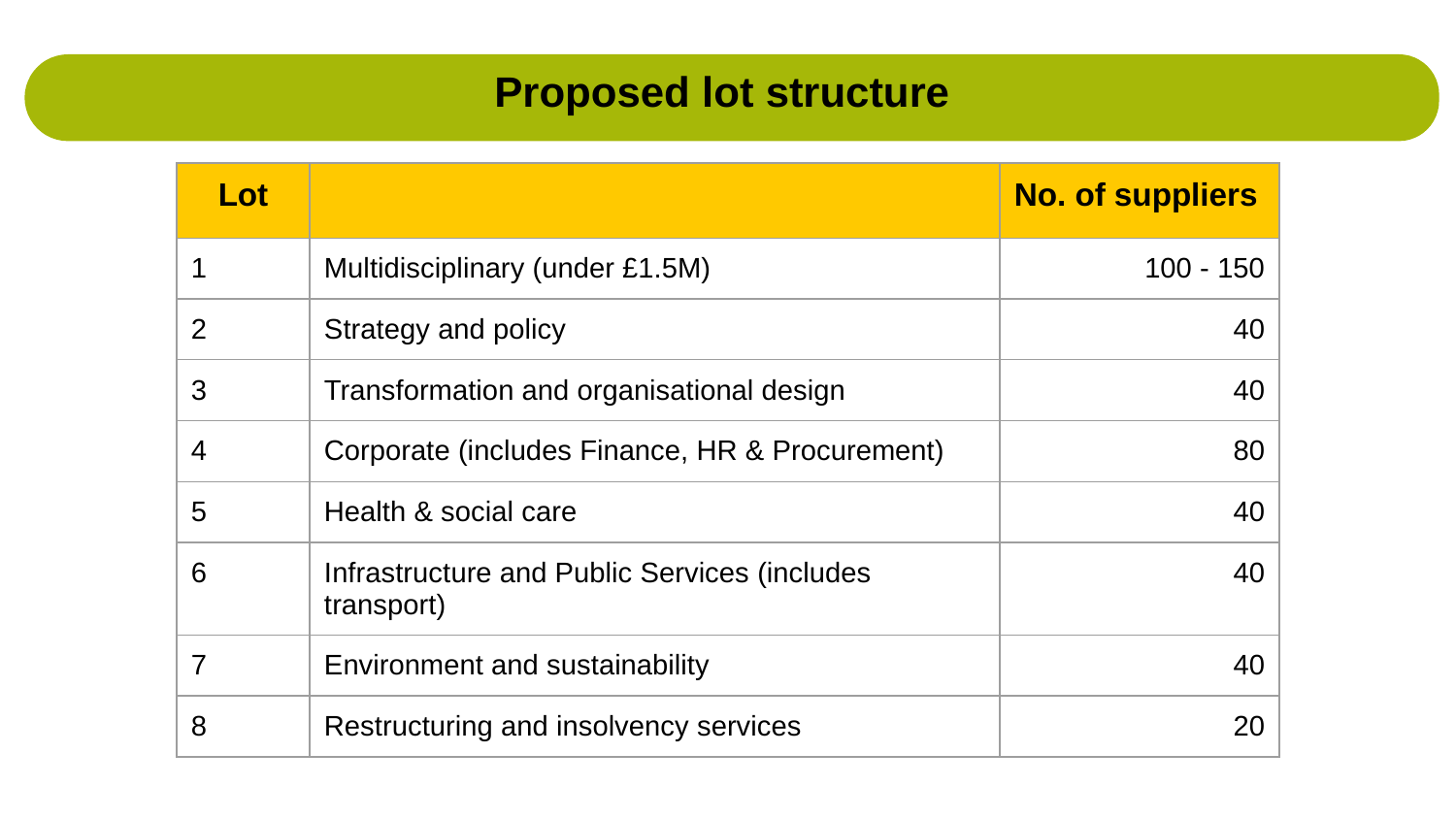

Proposed lot structure
| Lot |  | No. of suppliers |
| --- | --- | --- |
| 1 | Multidisciplinary (under £1.5M) | 100 - 150 |
| 2 | Strategy and policy | 40 |
| 3 | Transformation and organisational design | 40 |
| 4 | Corporate (includes Finance, HR & Procurement) | 80 |
| 5 | Health & social care | 40 |
| 6 | Infrastructure and Public Services (includes transport) | 40 |
| 7 | Environment and sustainability | 40 |
| 8 | Restructuring and insolvency services | 20 |